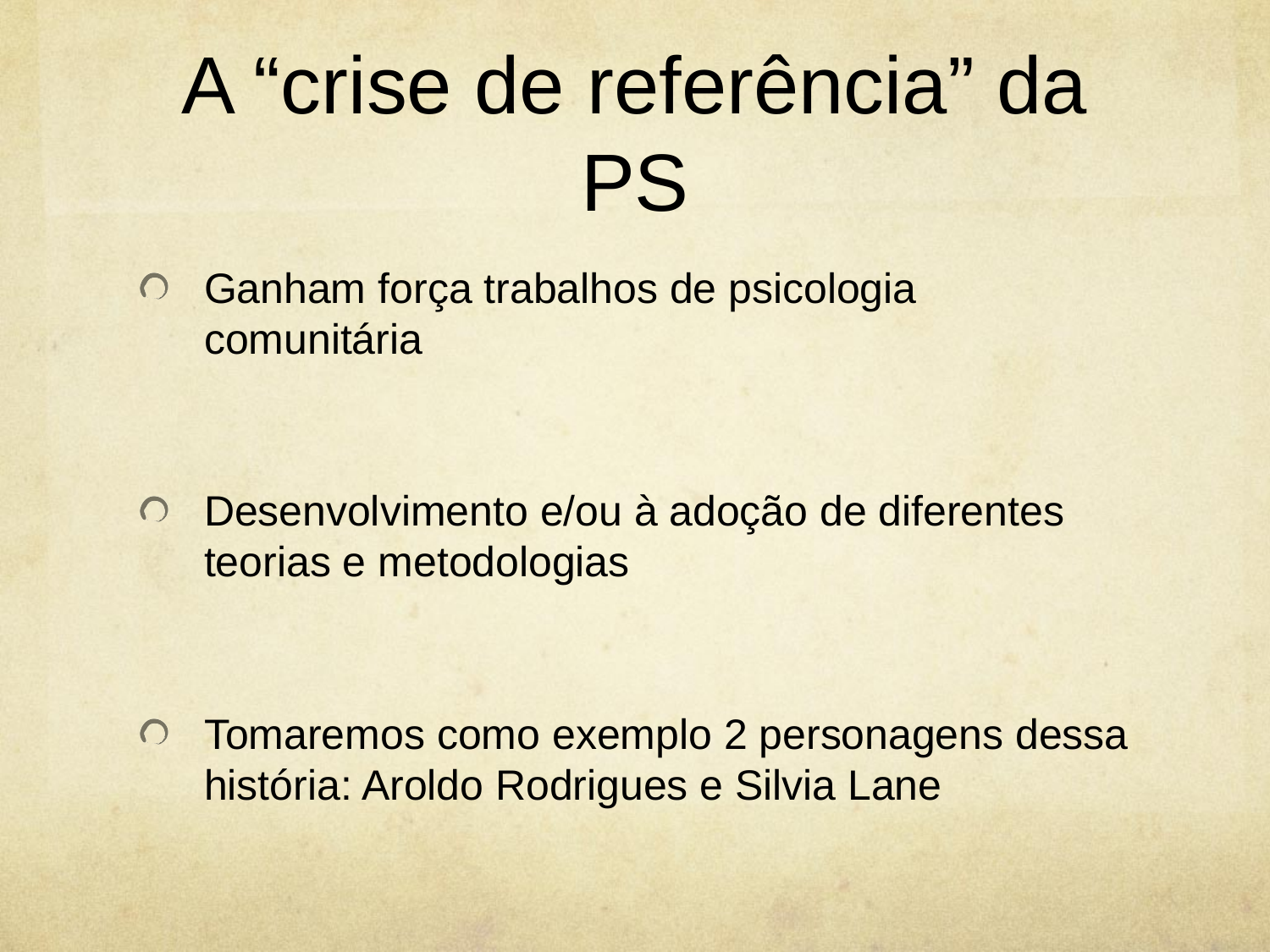

# A “crise de referência” da PS
Ganham força trabalhos de psicologia comunitária

Desenvolvimento e/ou à adoção de diferentes teorias e metodologias

Tomaremos como exemplo 2 personagens dessa história: Aroldo Rodrigues e Silvia Lane